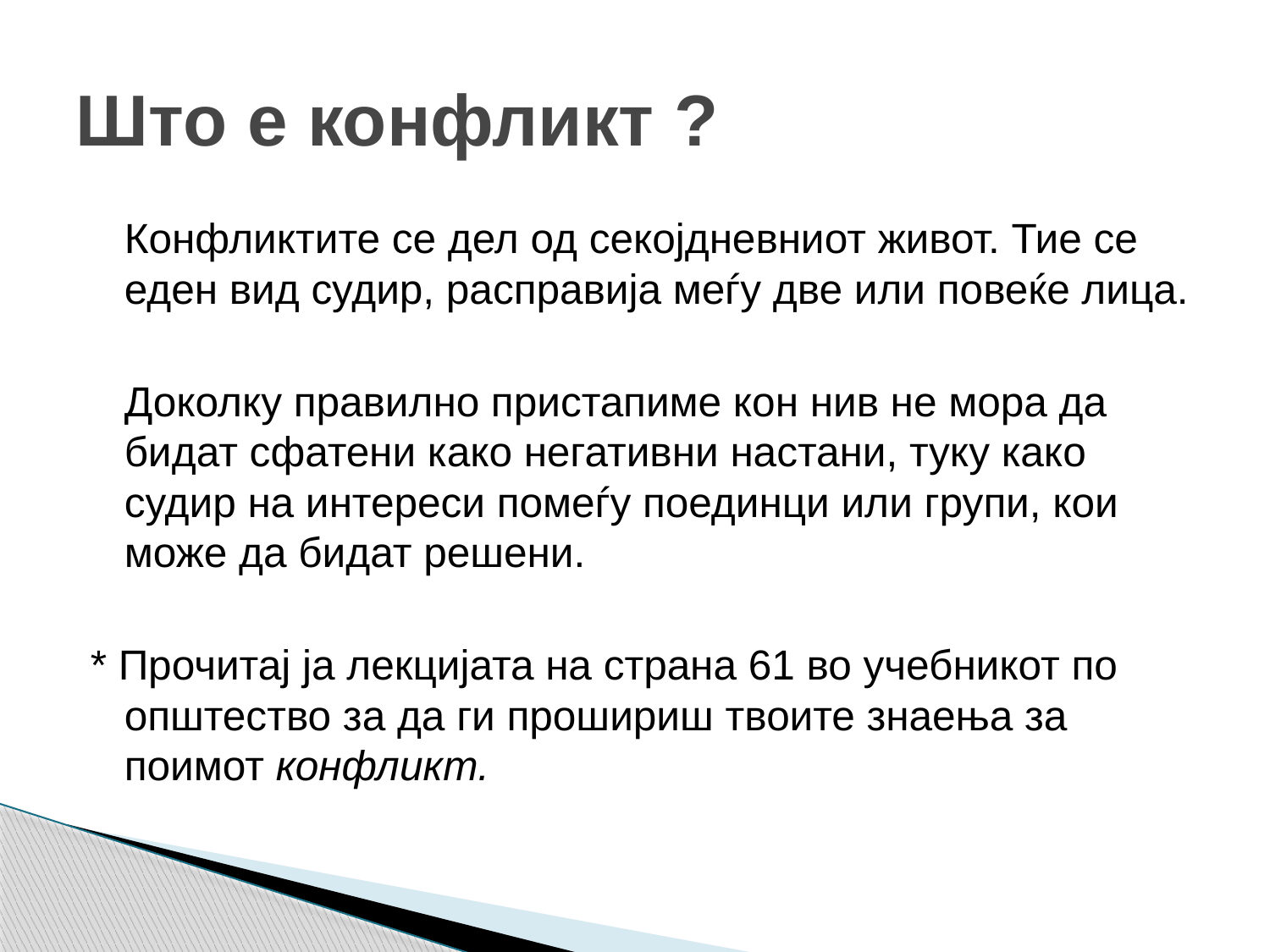

# Што е конфликт ?
	Конфликтите се дел од секојдневниот живот. Тие се еден вид судир, расправија меѓу две или повеќе лица.

	Доколку правилно пристапиме кон нив не мора да бидат сфатени како негативни настани, туку како судир на интереси помеѓу поединци или групи, кои може да бидат решени.

* Прочитај ја лекцијата на страна 61 во учебникот по општество за да ги прошириш твоите знаења за поимот конфликт.